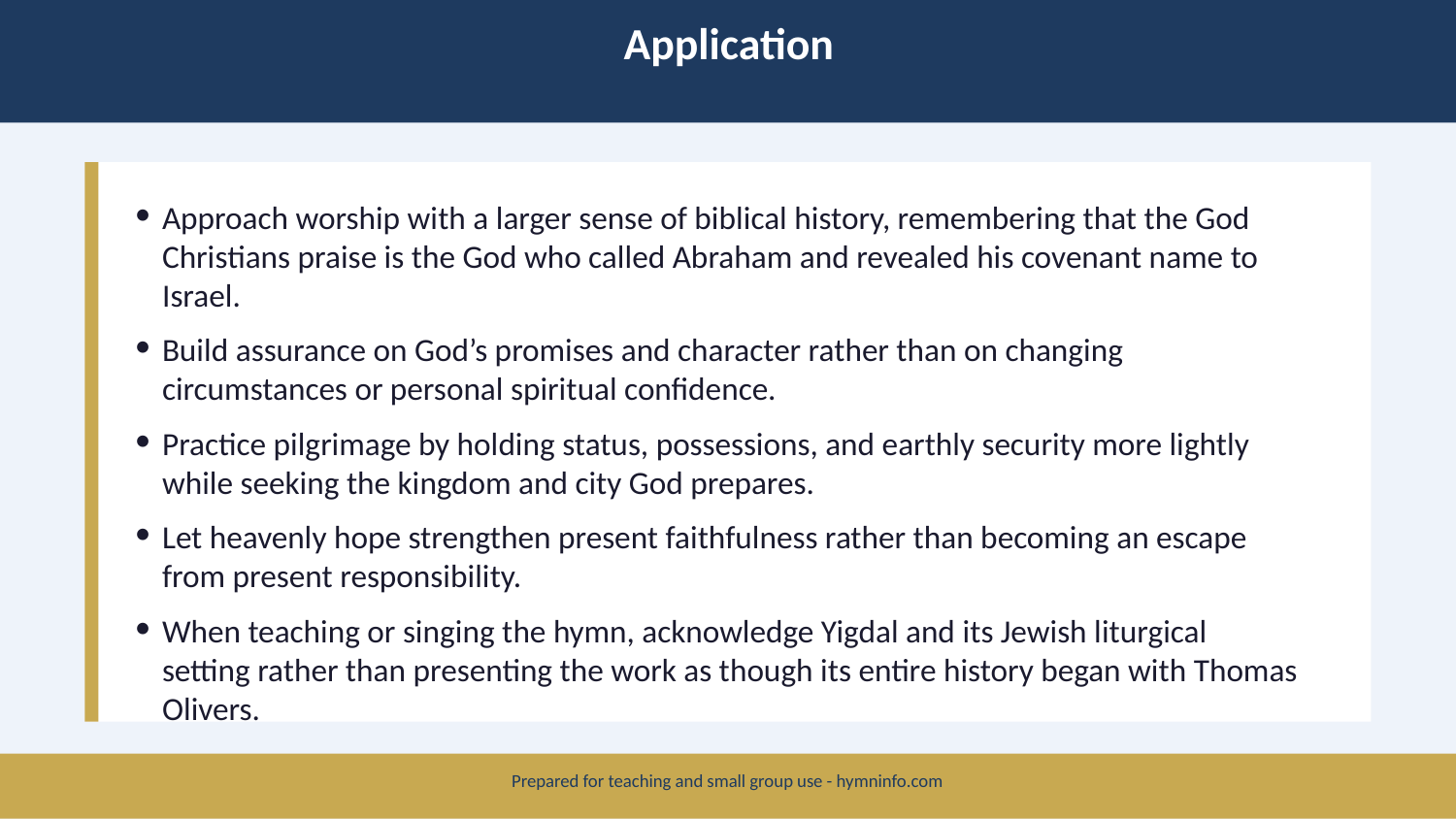

Application

Approach worship with a larger sense of biblical history, remembering that the God Christians praise is the God who called Abraham and revealed his covenant name to Israel.
Build assurance on God’s promises and character rather than on changing circumstances or personal spiritual confidence.
Practice pilgrimage by holding status, possessions, and earthly security more lightly while seeking the kingdom and city God prepares.
Let heavenly hope strengthen present faithfulness rather than becoming an escape from present responsibility.
When teaching or singing the hymn, acknowledge Yigdal and its Jewish liturgical setting rather than presenting the work as though its entire history began with Thomas Olivers.

Prepared for teaching and small group use - hymninfo.com